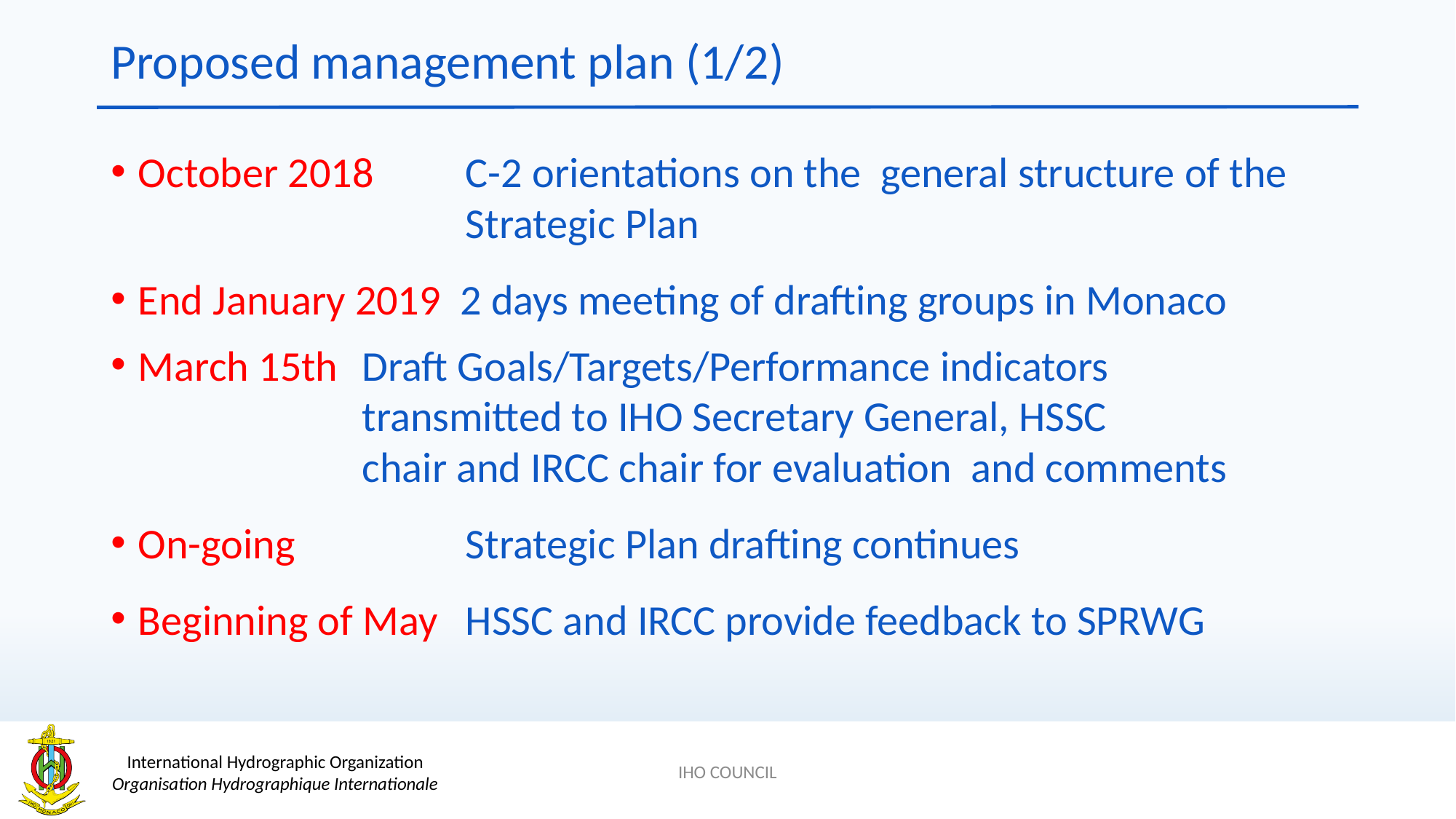

# Proposed management plan (1/2)
October 2018 	C-2 orientations on the  general structure of the 				Strategic Plan
End January 2019  2 days meeting of drafting groups in Monaco
March 15th	Draft Goals/Targets/Performance indicators 				transmitted to IHO Secretary General, HSSC 				chair and IRCC chair for evaluation  and comments
On-going 		Strategic Plan drafting continues
Beginning of May	HSSC and IRCC provide feedback to SPRWG
IHO COUNCIL